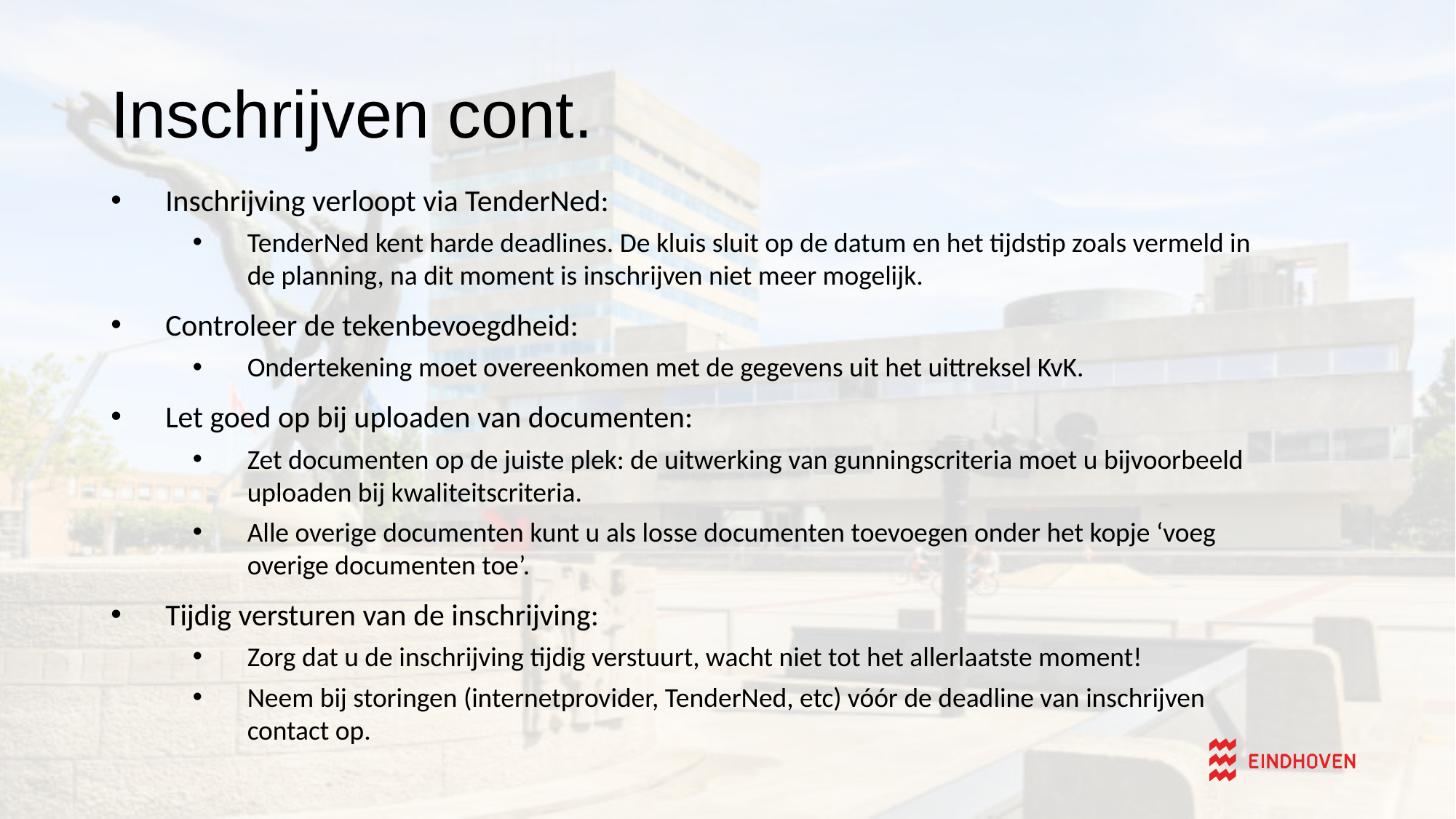

# Inschrijven cont.
Inschrijving verloopt via TenderNed:
TenderNed kent harde deadlines. De kluis sluit op de datum en het tijdstip zoals vermeld in de planning, na dit moment is inschrijven niet meer mogelijk.
Controleer de tekenbevoegdheid:
Ondertekening moet overeenkomen met de gegevens uit het uittreksel KvK.
Let goed op bij uploaden van documenten:
Zet documenten op de juiste plek: de uitwerking van gunningscriteria moet u bijvoorbeeld uploaden bij kwaliteitscriteria.
Alle overige documenten kunt u als losse documenten toevoegen onder het kopje ‘voeg overige documenten toe’.
Tijdig versturen van de inschrijving:
Zorg dat u de inschrijving tijdig verstuurt, wacht niet tot het allerlaatste moment!
Neem bij storingen (internetprovider, TenderNed, etc) vóór de deadline van inschrijven contact op.